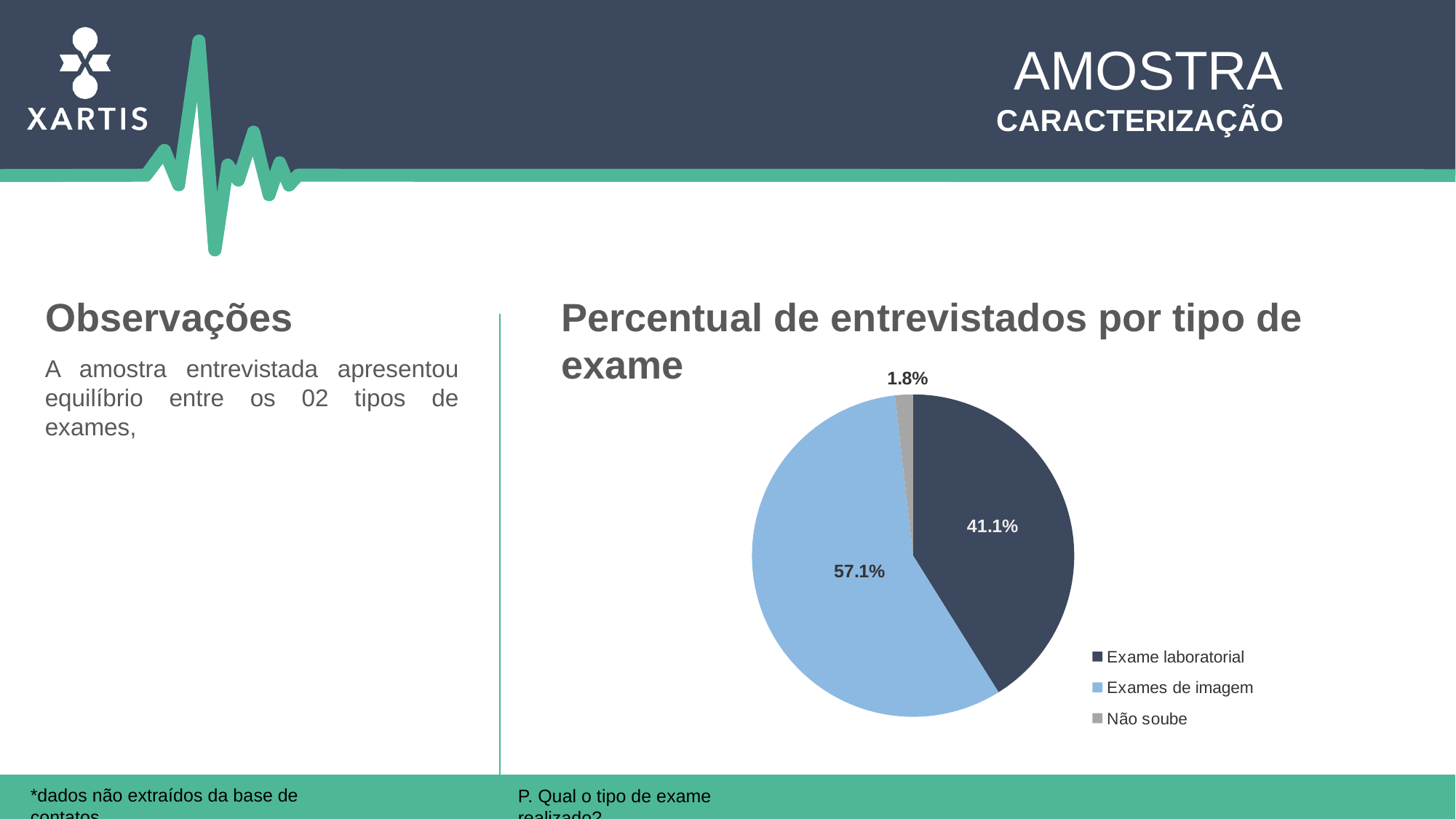

Amostra
caracterização
Percentual de entrevistados por tipo de exame
Observações
A amostra entrevistada apresentou equilíbrio entre os 02 tipos de exames,

### Chart

| Category |  |
|---|---|
| Exame laboratorial | 0.41100000000000014 |
| Exames de imagem | 0.5710000000000003 |
| Não soube | 0.01800000000000001 |
*dados não extraídos da base de contatos
P. Qual o tipo de exame realizado?